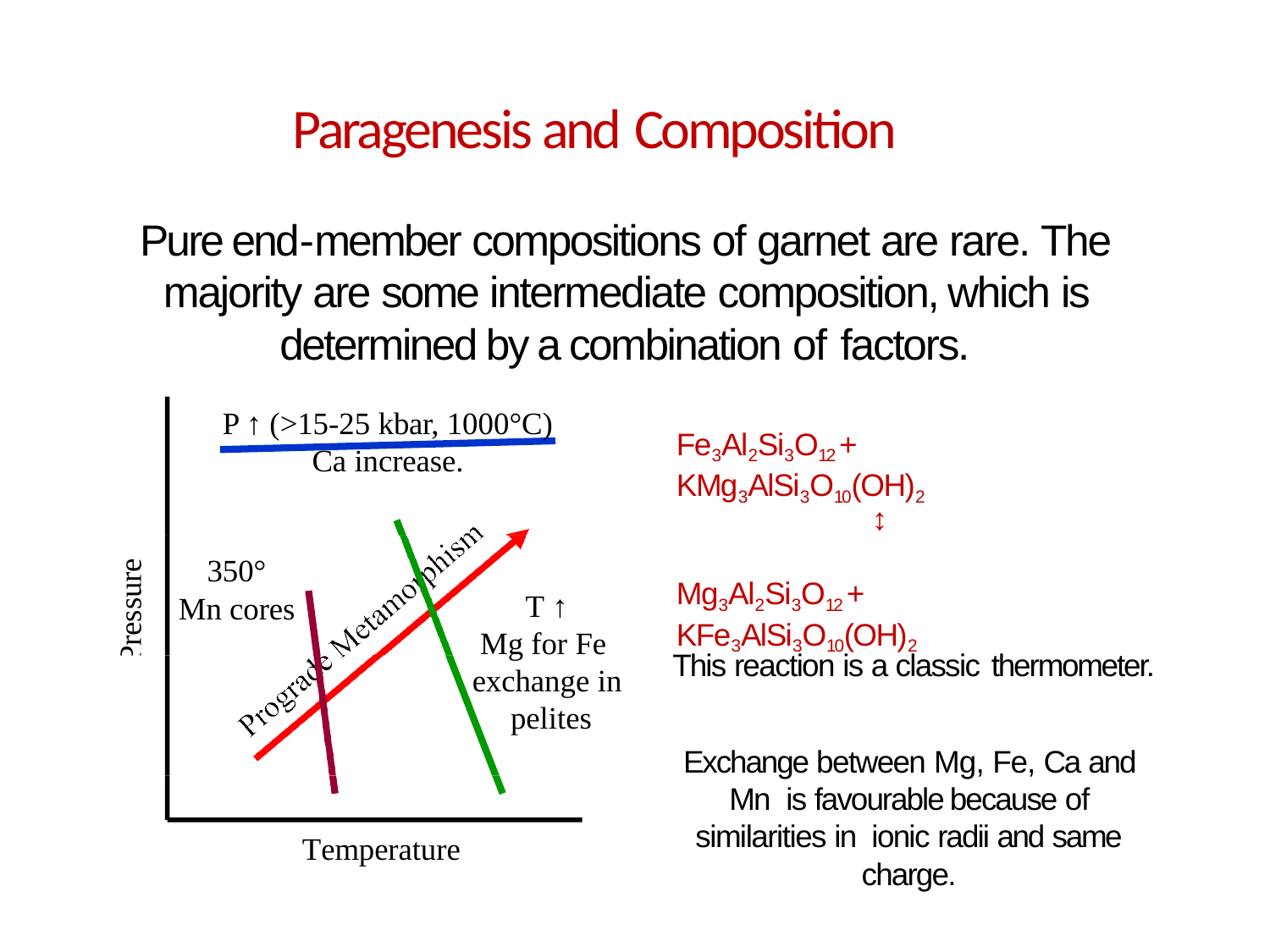

# Paragenesis and Composition
Pure end‐member compositions of garnet are rare. The  majority are some intermediate composition, which is  determined by a combination of factors.

P ↑ (>15-25 kbar, 1000°C)
Ca increase.
Fe3Al2Si3O12 + KMg3AlSi3O10(OH)2

↕

350°
Mn cores
Pressure
Mg3Al2Si3O12 + KFe3AlSi3O10(OH)2
T ↑
Mg for Fe  exchange in  pelites
This reaction is a classic thermometer.
Exchange between Mg, Fe, Ca and Mn  is favourable because of similarities in  ionic radii and same charge.

Temperature